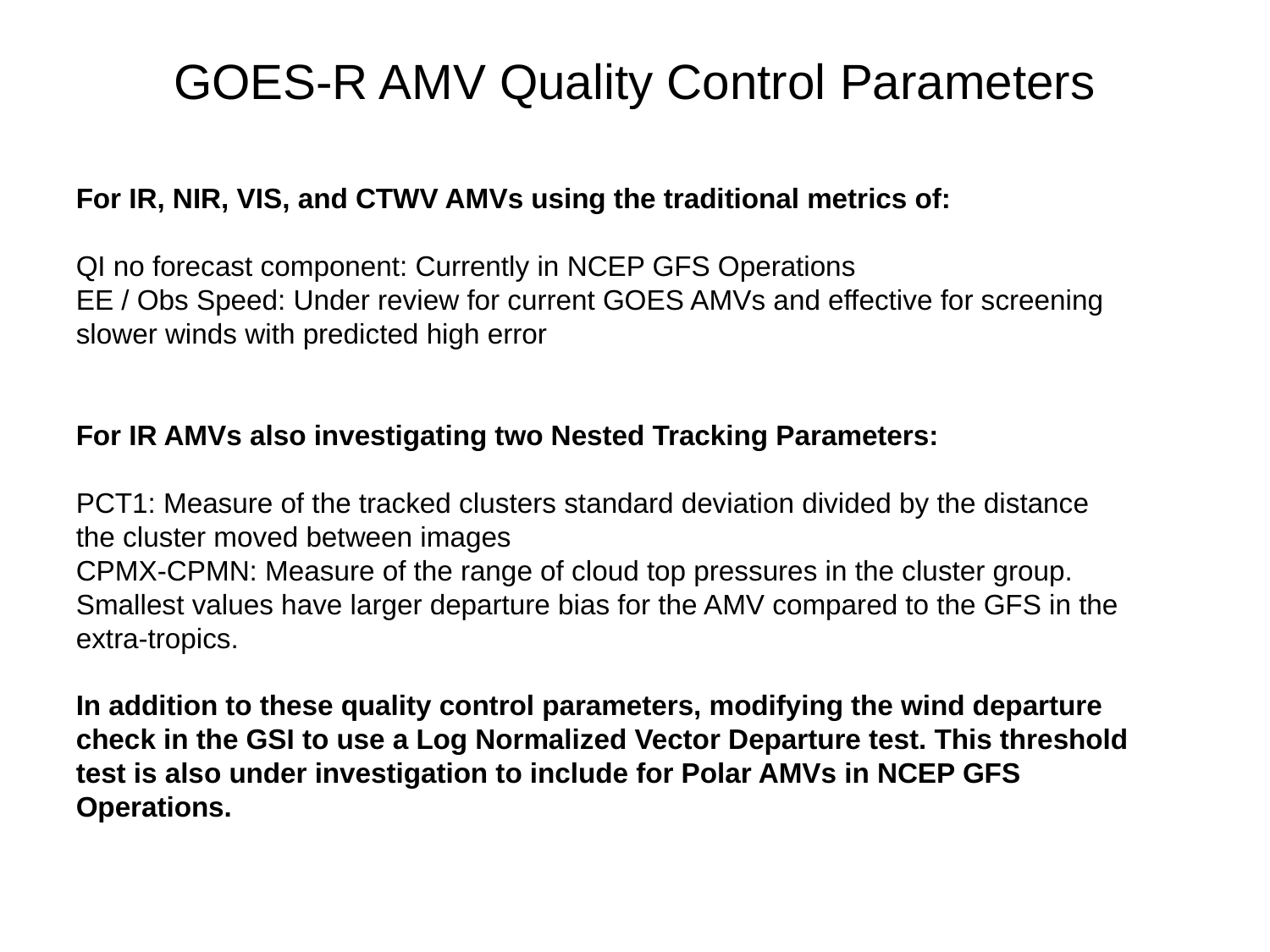

GOES-R AMV Quality Control Parameters
For IR, NIR, VIS, and CTWV AMVs using the traditional metrics of:

QI no forecast component: Currently in NCEP GFS Operations
EE / Obs Speed: Under review for current GOES AMVs and effective for screening slower winds with predicted high error

For IR AMVs also investigating two Nested Tracking Parameters:

PCT1: Measure of the tracked clusters standard deviation divided by the distance the cluster moved between images
CPMX-CPMN: Measure of the range of cloud top pressures in the cluster group. Smallest values have larger departure bias for the AMV compared to the GFS in the extra-tropics.

In addition to these quality control parameters, modifying the wind departure check in the GSI to use a Log Normalized Vector Departure test. This threshold test is also under investigation to include for Polar AMVs in NCEP GFS Operations.